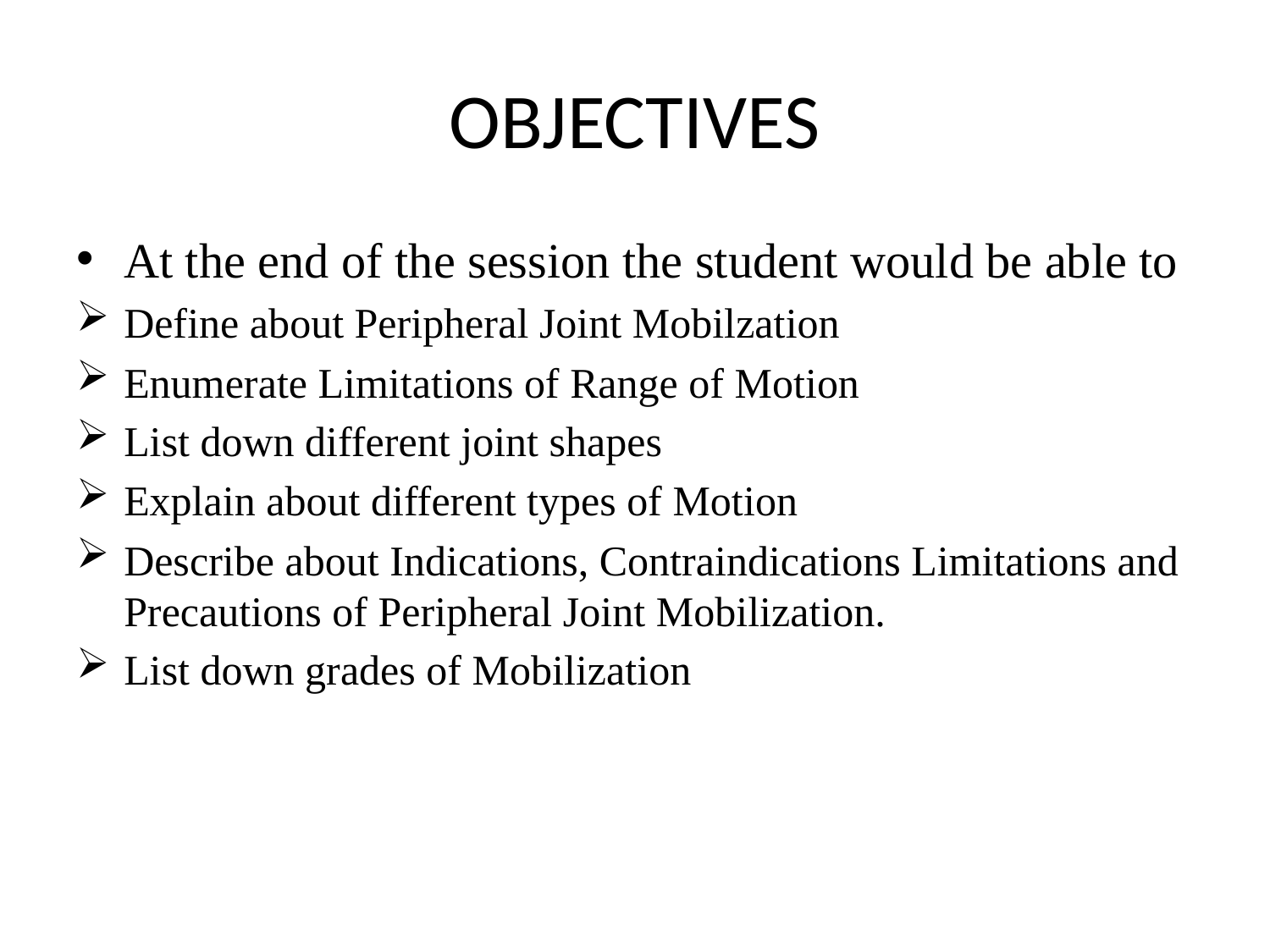

# OBJECTIVES
At the end of the session the student would be able to
Define about Peripheral Joint Mobilzation
Enumerate Limitations of Range of Motion
List down different joint shapes
Explain about different types of Motion
Describe about Indications, Contraindications Limitations and Precautions of Peripheral Joint Mobilization.
List down grades of Mobilization